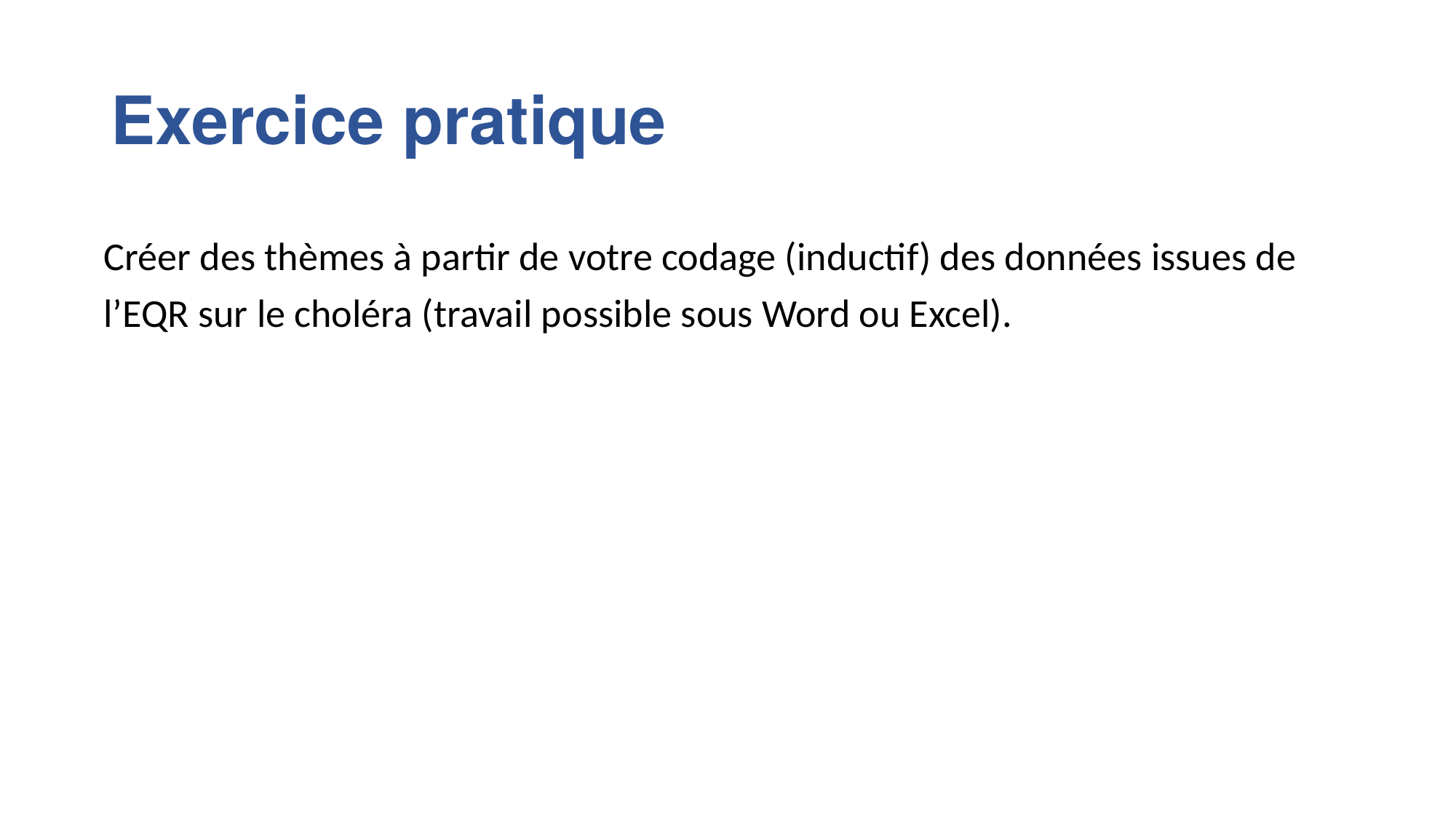

# Exercice pratique
Créer des thèmes à partir de votre codage (inductif) des données issues de l’EQR sur le choléra (travail possible sous Word ou Excel).